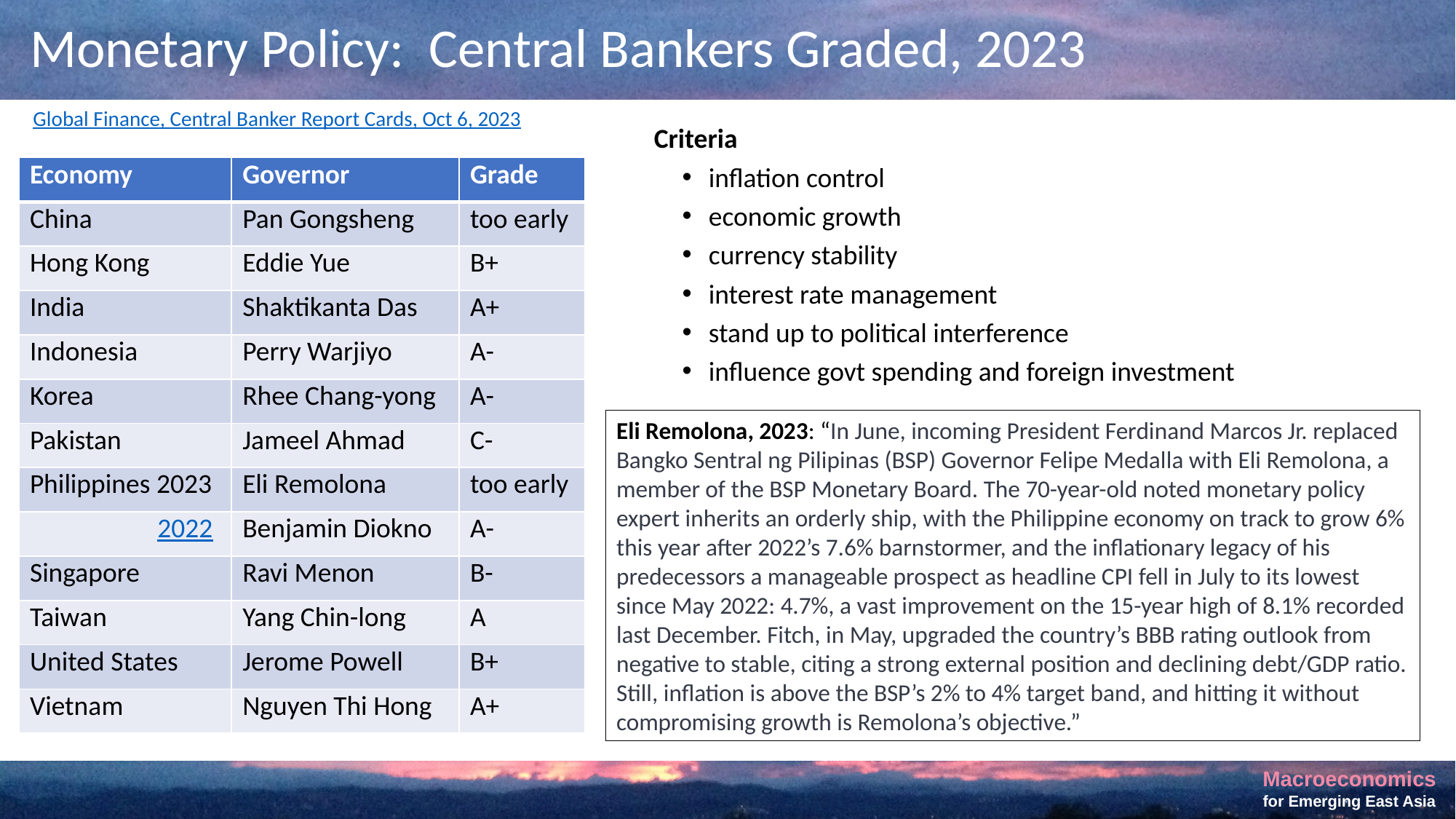

# Monetary Policy:  Central Bankers Graded, 2023
Global Finance, Central Banker Report Cards, Oct 6, 2023
Criteria
inflation control
economic growth
currency stability
interest rate management
stand up to political interference
influence govt spending and foreign investment
| Economy | Governor | Grade |
| --- | --- | --- |
| China | Pan Gongsheng | too early |
| Hong Kong | Eddie Yue | B+ |
| India | Shaktikanta Das | A+ |
| Indonesia | Perry Warjiyo | A- |
| Korea | Rhee Chang-yong | A- |
| Pakistan | Jameel Ahmad | C- |
| Philippines 2023 | Eli Remolona | too early |
| 2022 | Benjamin Diokno | A- |
| Singapore | Ravi Menon | B- |
| Taiwan | Yang Chin-long | A |
| United States | Jerome Powell | B+ |
| Vietnam | Nguyen Thi Hong | A+ |
Eli Remolona, 2023: “In June, incoming President Ferdinand Marcos Jr. replaced Bangko Sentral ng Pilipinas (BSP) Governor Felipe Medalla with Eli Remolona, a member of the BSP Monetary Board. The 70-year-old noted monetary policy expert inherits an orderly ship, with the Philippine economy on track to grow 6% this year after 2022’s 7.6% barnstormer, and the inflationary legacy of his predecessors a manageable prospect as headline CPI fell in July to its lowest since May 2022: 4.7%, a vast improvement on the 15-year high of 8.1% recorded last December. Fitch, in May, upgraded the country’s BBB rating outlook from negative to stable, citing a strong external position and declining debt/GDP ratio. Still, inflation is above the BSP’s 2% to 4% target band, and hitting it without compromising growth is Remolona’s objective.”